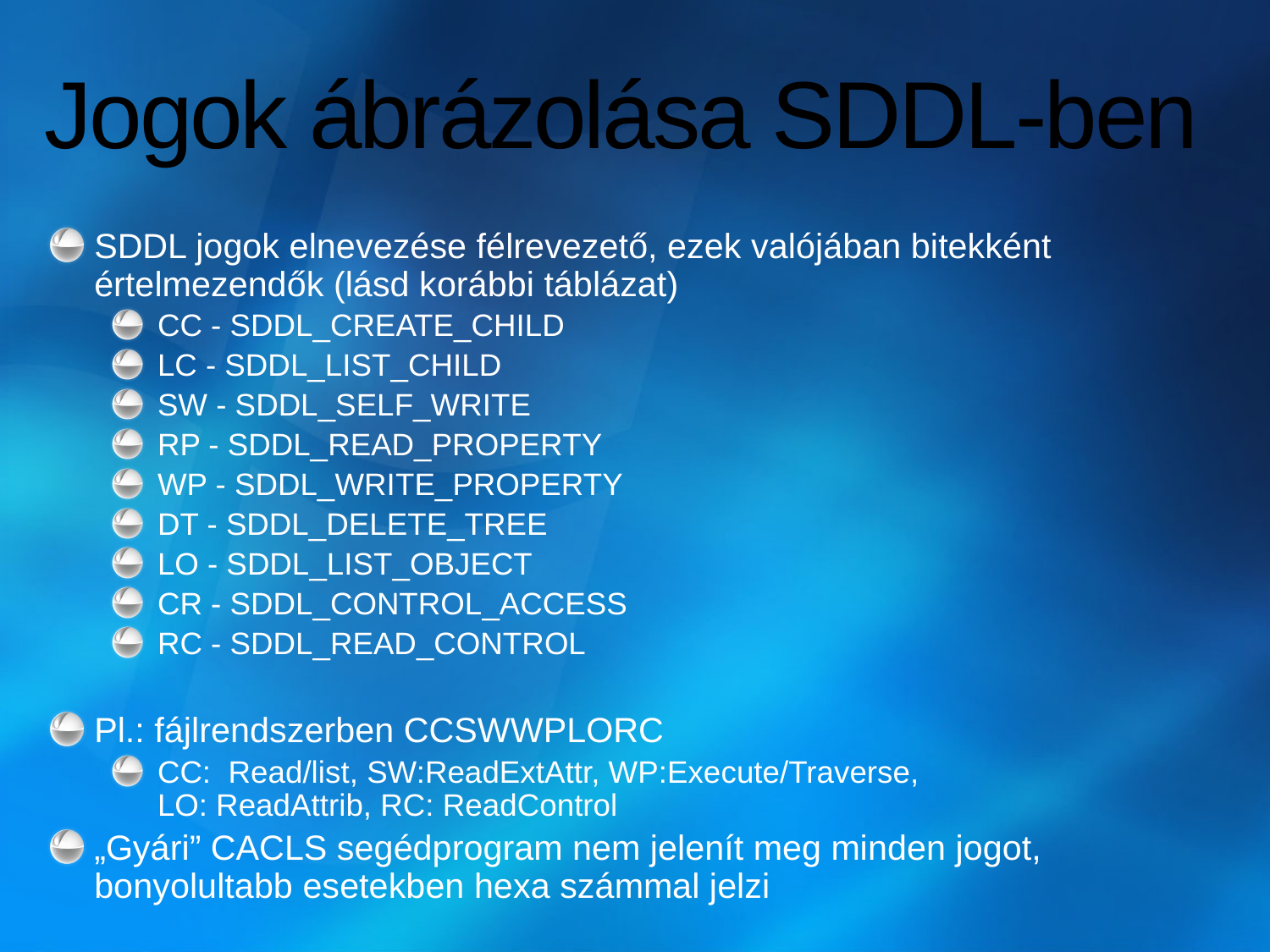

# Jogok ábrázolása SDDL-ben
SDDL jogok elnevezése félrevezető, ezek valójában bitekként értelmezendők (lásd korábbi táblázat)
CC - SDDL_CREATE_CHILD
LC - SDDL_LIST_CHILD
SW - SDDL_SELF_WRITE
RP - SDDL_READ_PROPERTY
WP - SDDL_WRITE_PROPERTY
DT - SDDL_DELETE_TREE
LO - SDDL_LIST_OBJECT
CR - SDDL_CONTROL_ACCESS
RC - SDDL_READ_CONTROL

Pl.: fájlrendszerben CCSWWPLORC
CC:  Read/list, SW:ReadExtAttr, WP:Execute/Traverse,
LO: ReadAttrib, RC: ReadControl
„Gyári” CACLS segédprogram nem jelenít meg minden jogot, bonyolultabb esetekben hexa számmal jelzi